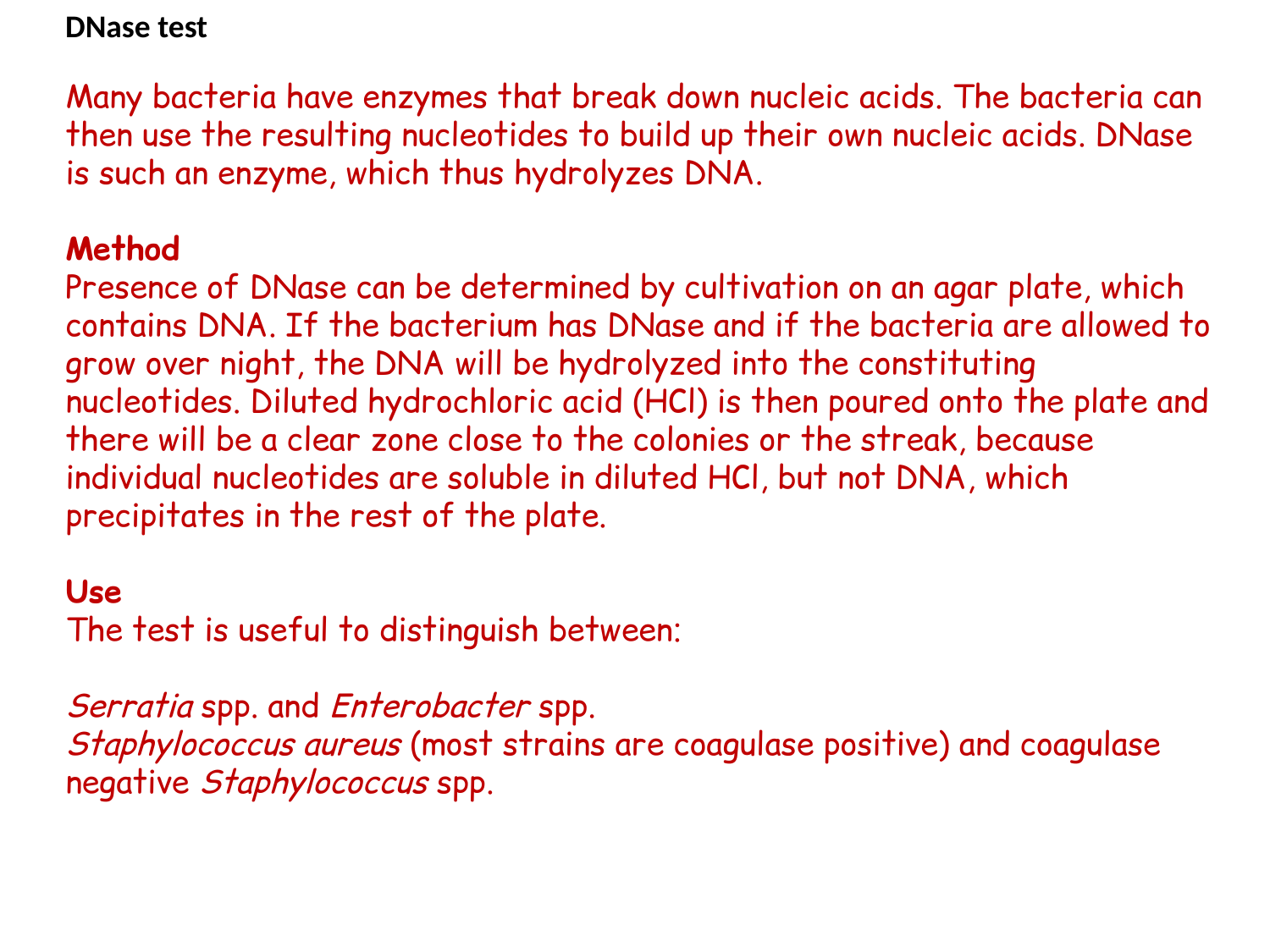

DNase test

Many bacteria have enzymes that break down nucleic acids. The bacteria can then use the resulting nucleotides to build up their own nucleic acids. DNase is such an enzyme, which thus hydrolyzes DNA.

Method
Presence of DNase can be determined by cultivation on an agar plate, which contains DNA. If the bacterium has DNase and if the bacteria are allowed to grow over night, the DNA will be hydrolyzed into the constituting nucleotides. Diluted hydrochloric acid (HCl) is then poured onto the plate and there will be a clear zone close to the colonies or the streak, because individual nucleotides are soluble in diluted HCl, but not DNA, which precipitates in the rest of the plate.

Use
The test is useful to distinguish between:
Serratia spp. and Enterobacter spp.
Staphylococcus aureus (most strains are coagulase positive) and coagulase negative Staphylococcus spp.